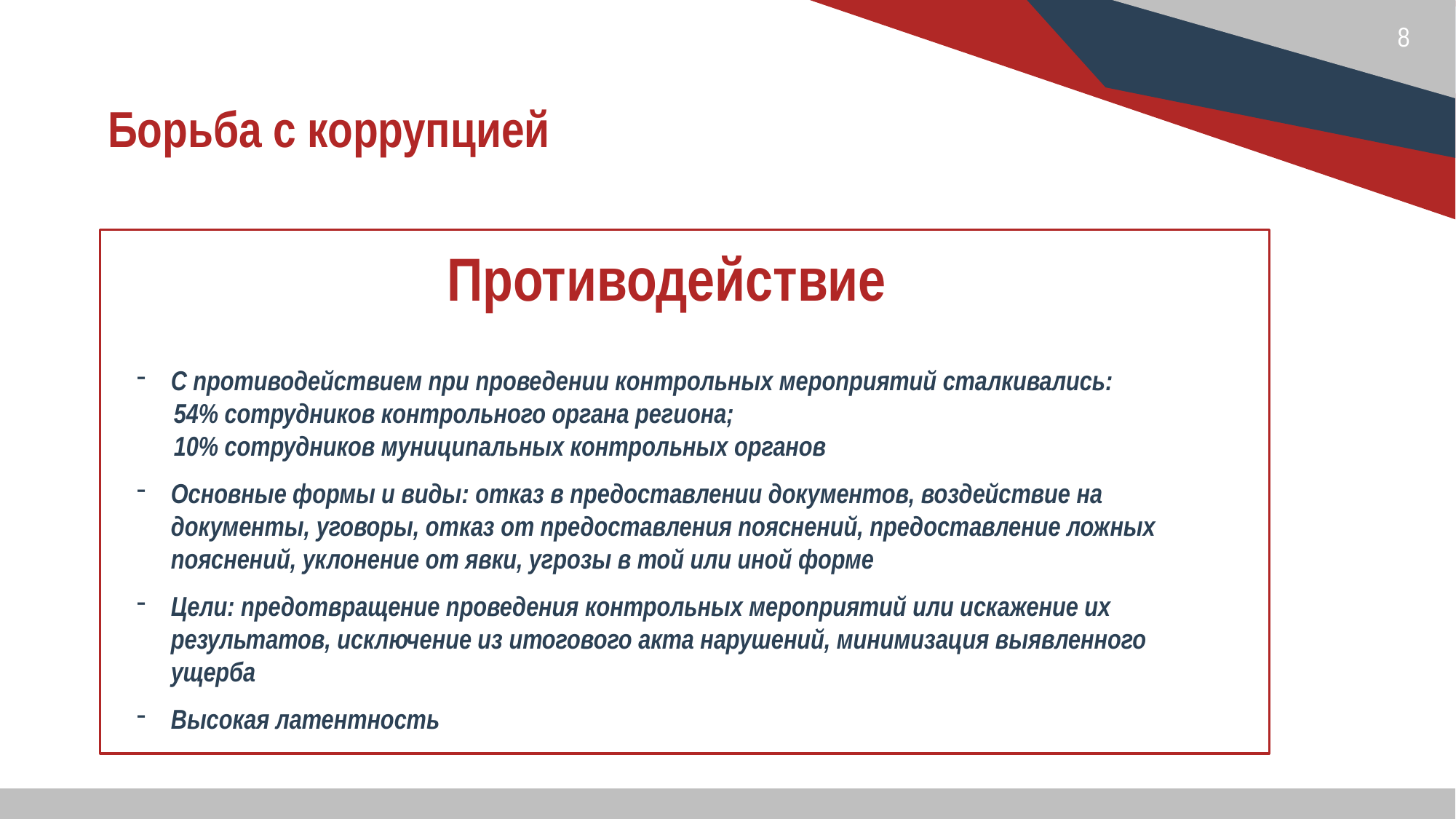

# Борьба с коррупцией

Противодействие
С противодействием при проведении контрольных мероприятий сталкивались:
      54% сотрудников контрольного органа региона;
      10% сотрудников муниципальных контрольных органов

Основные формы и виды: отказ в предоставлении документов, воздействие на документы, уговоры, отказ от предоставления пояснений, предоставление ложных пояснений, уклонение от явки, угрозы в той или иной форме

Цели: предотвращение проведения контрольных мероприятий или искажение их результатов, исключение из итогового акта нарушений, минимизация выявленного ущерба

Высокая латентность